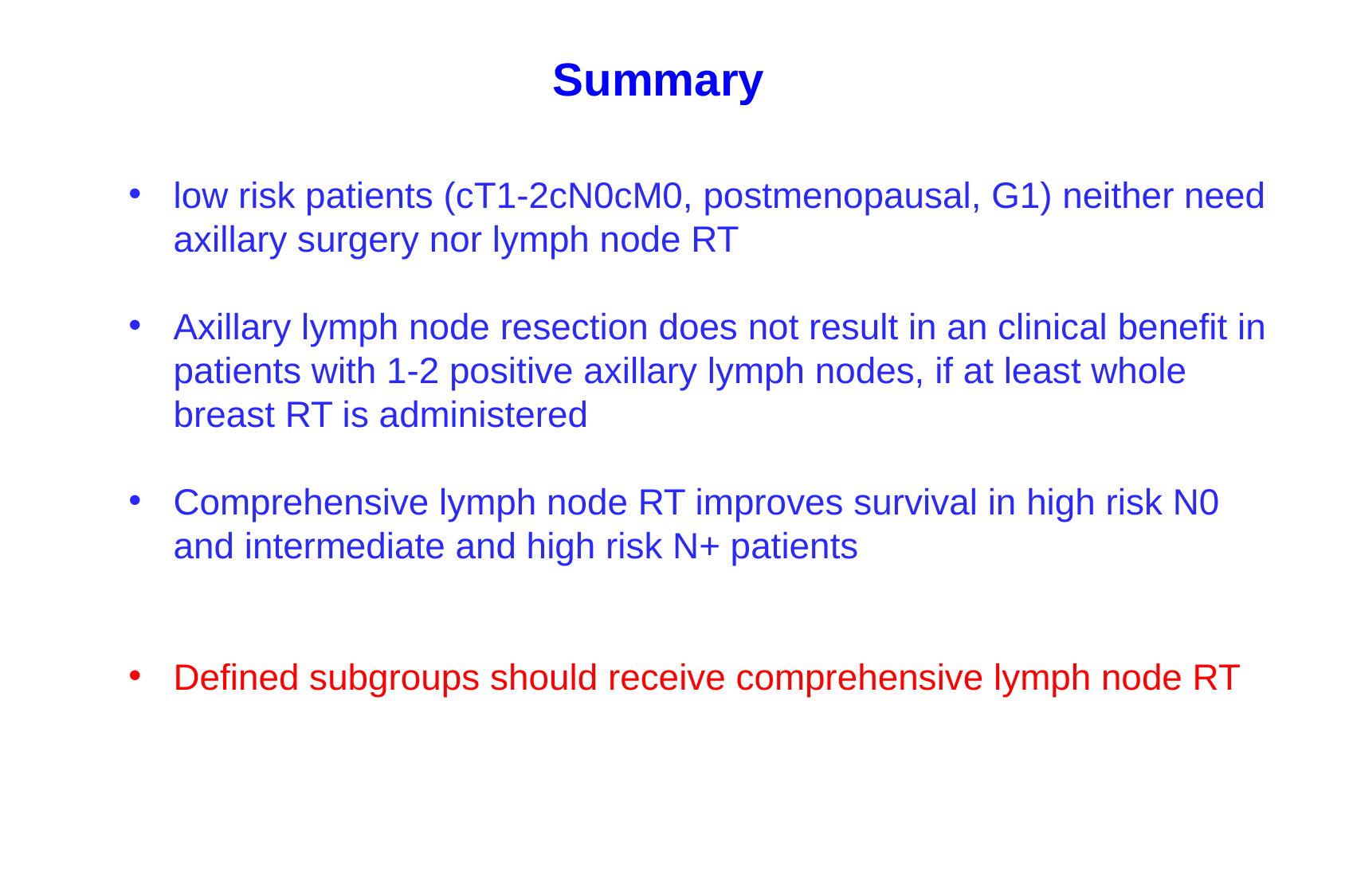

Summary
low risk patients (cT1-2cN0cM0, postmenopausal, G1) neither need axillary surgery nor lymph node RT

Axillary lymph node resection does not result in an clinical benefit in patients with 1-2 positive axillary lymph nodes, if at least whole breast RT is administered

Comprehensive lymph node RT improves survival in high risk N0 and intermediate and high risk N+ patients

Defined subgroups should receive comprehensive lymph node RT